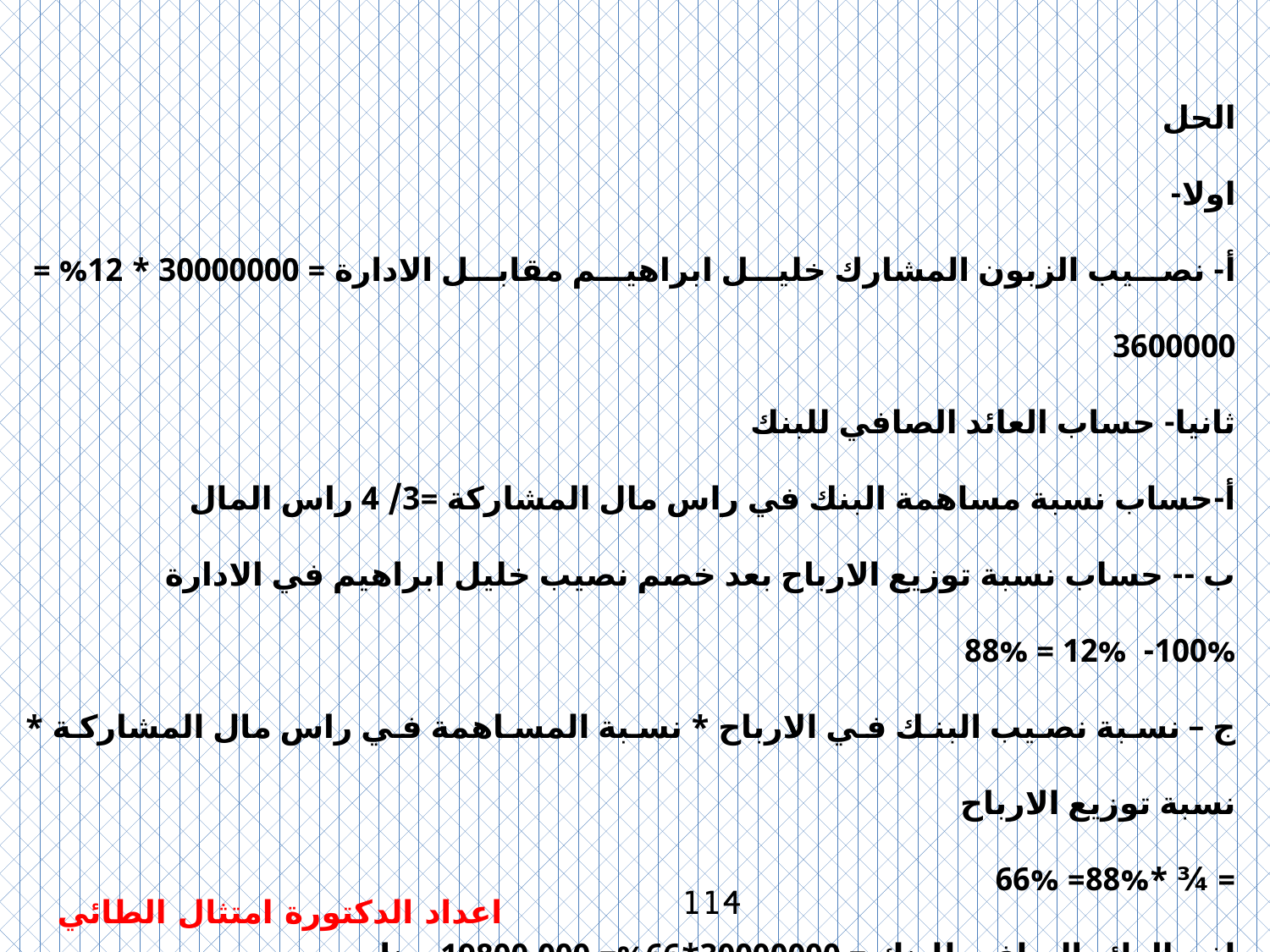

الحل
اولا-
أ- نصيب الزبون المشارك خليل ابراهيم مقابل الادارة = 30000000 * 12% =  3600000
ثانيا- حساب العائد الصافي للبنك
أ-حساب نسبة مساهمة البنك في راس مال المشاركة =3/ 4 راس المال
ب -- حساب نسبة توزيع الارباح بعد خصم نصيب خليل ابراهيم في الادارة
100%-  12% = 88%
ج – نسبة نصيب البنك في الارباح * نسبة المساهمة في راس مال المشاركة * نسبة توزيع الارباح
= ¾ *88%= 66%
اذن العائد الصافي للبنك = 30000000*66%= 19800,000 دينار
114
اعداد الدكتورة امتثال الطائي